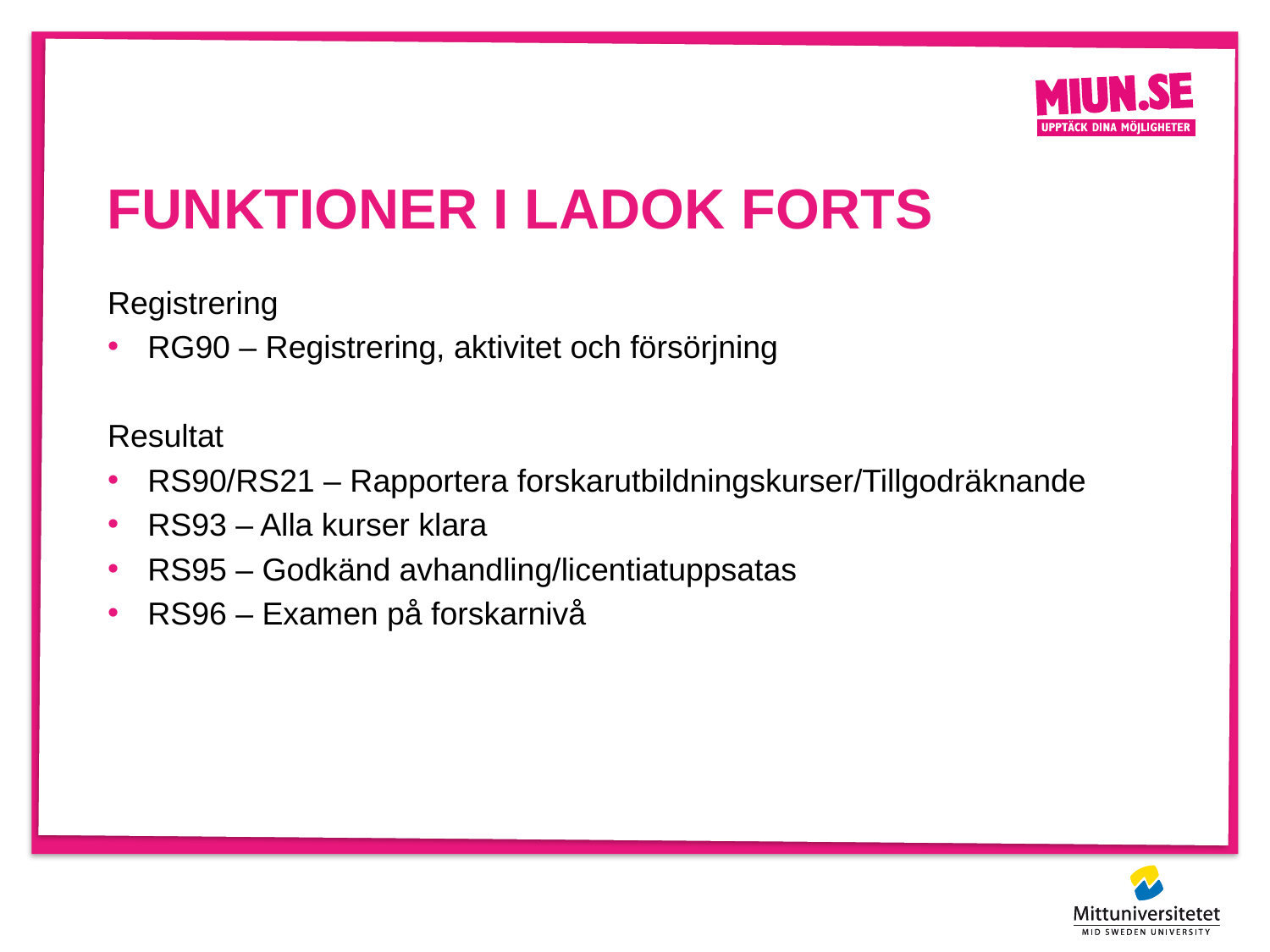

# Funktioner i ladok forts
Registrering
RG90 – Registrering, aktivitet och försörjning

Resultat
RS90/RS21 – Rapportera forskarutbildningskurser/Tillgodräknande
RS93 – Alla kurser klara
RS95 – Godkänd avhandling/licentiatuppsatas
RS96 – Examen på forskarnivå